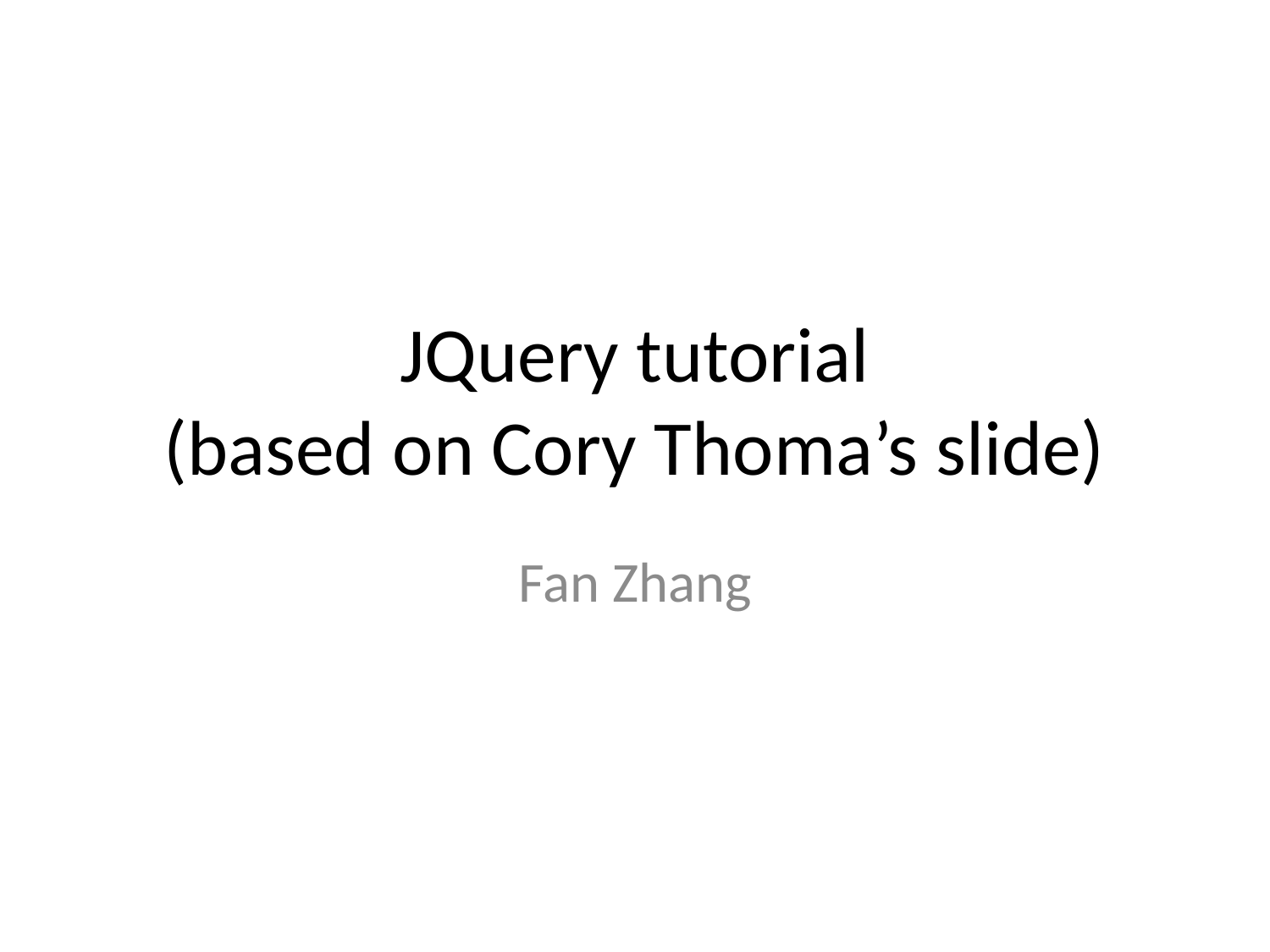

# JQuery tutorial (based on Cory Thoma’s slide)
Fan Zhang